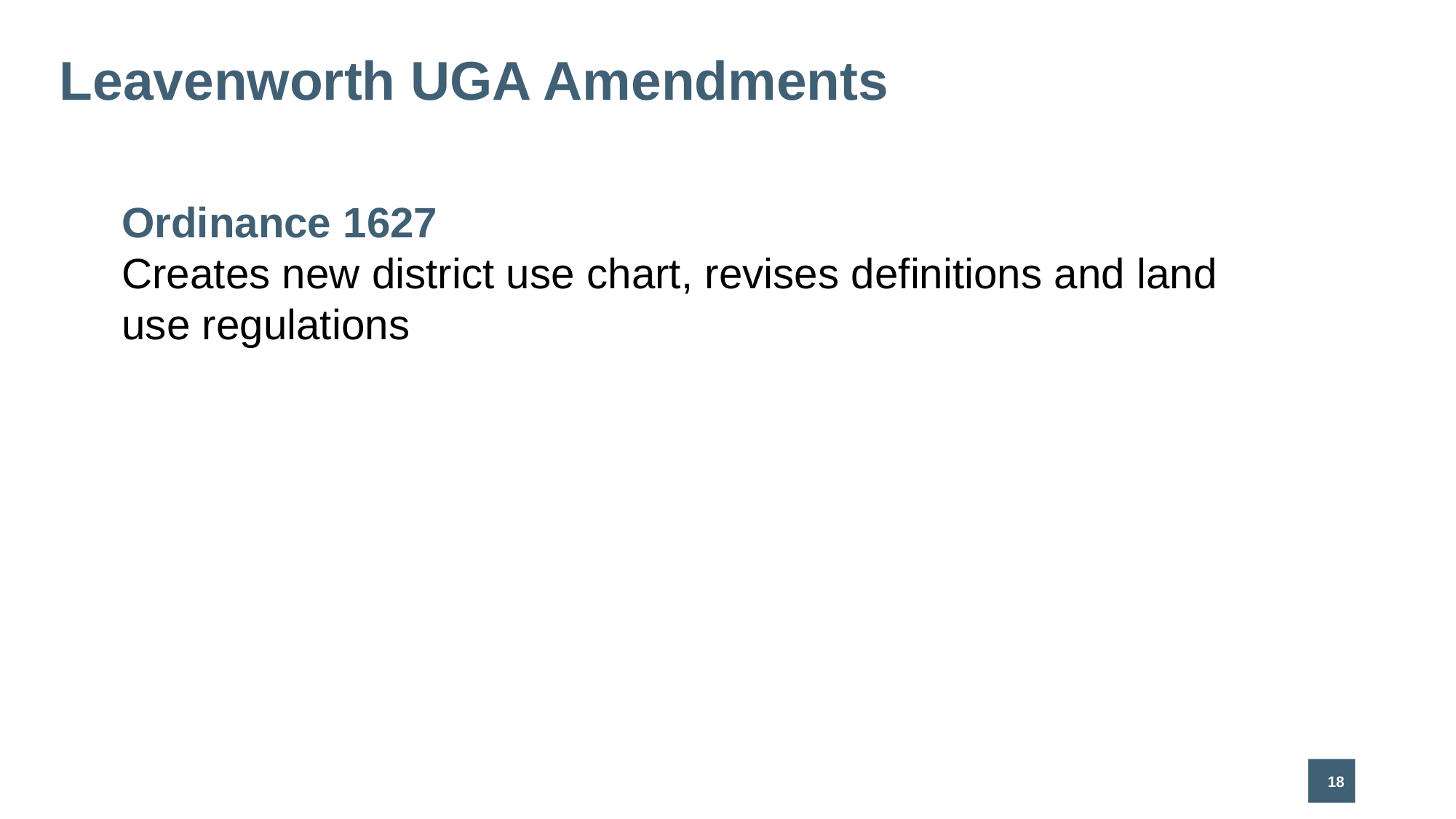

# Leavenworth UGA Amendments
Ordinance 1627
Creates new district use chart, revises definitions and land use regulations
18